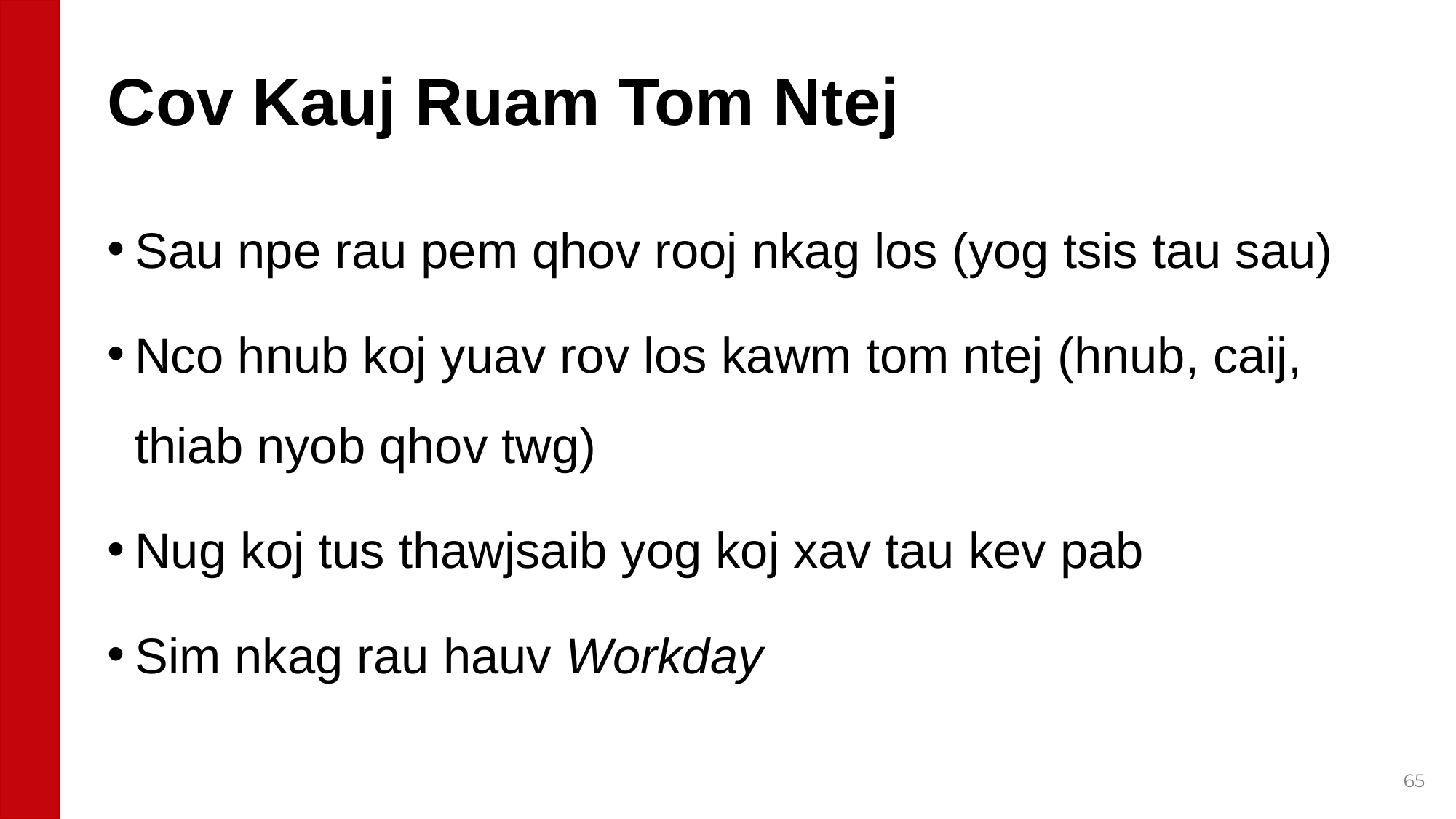

# Cov Kauj Ruam Tom Ntej
Sau npe rau pem qhov rooj nkag los (yog tsis tau sau)
Nco hnub koj yuav rov los kawm tom ntej (hnub, caij, thiab nyob qhov twg)
Nug koj tus thawjsaib yog koj xav tau kev pab
Sim nkag rau hauv Workday

65